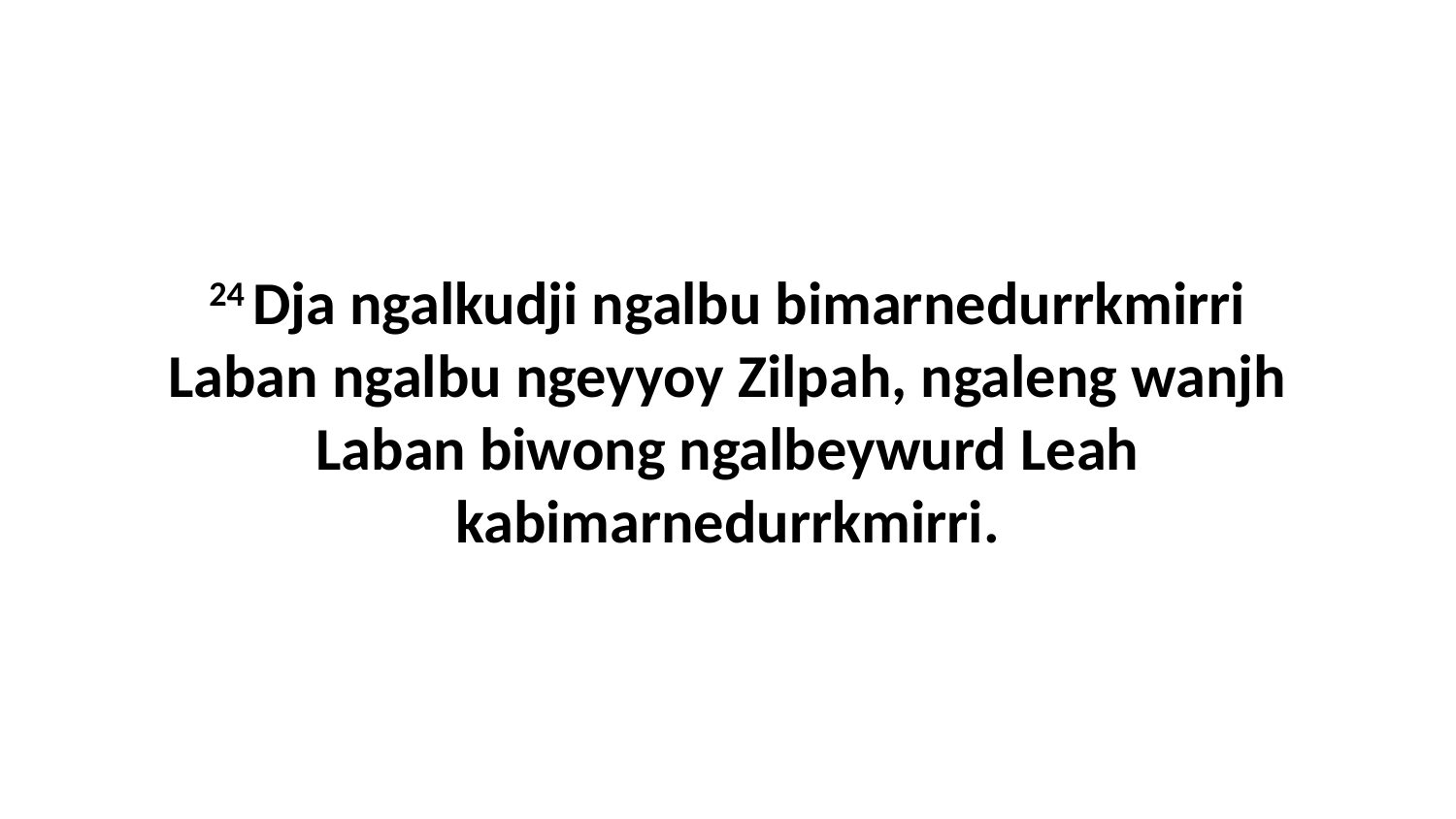

24 Dja ngalkudji ngalbu bimarnedurrkmirri Laban ngalbu ngeyyoy Zilpah, ngaleng wanjh Laban biwong ngalbeywurd Leah kabimarnedurrkmirri.